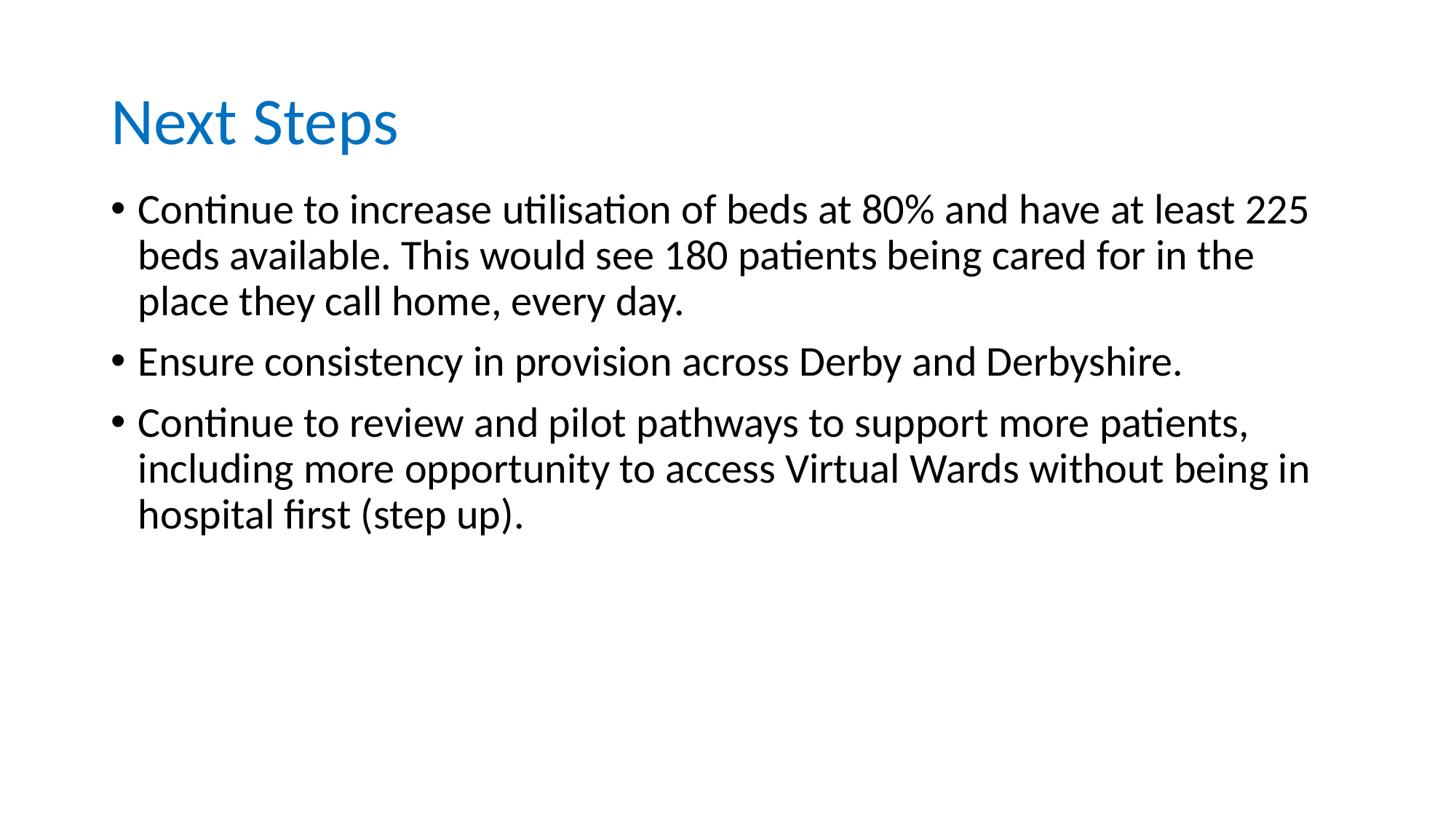

# Next Steps
Continue to increase utilisation of beds at 80% and have at least 225 beds available. This would see 180 patients being cared for in the place they call home, every day.
Ensure consistency in provision across Derby and Derbyshire.
Continue to review and pilot pathways to support more patients, including more opportunity to access Virtual Wards without being in hospital first (step up).